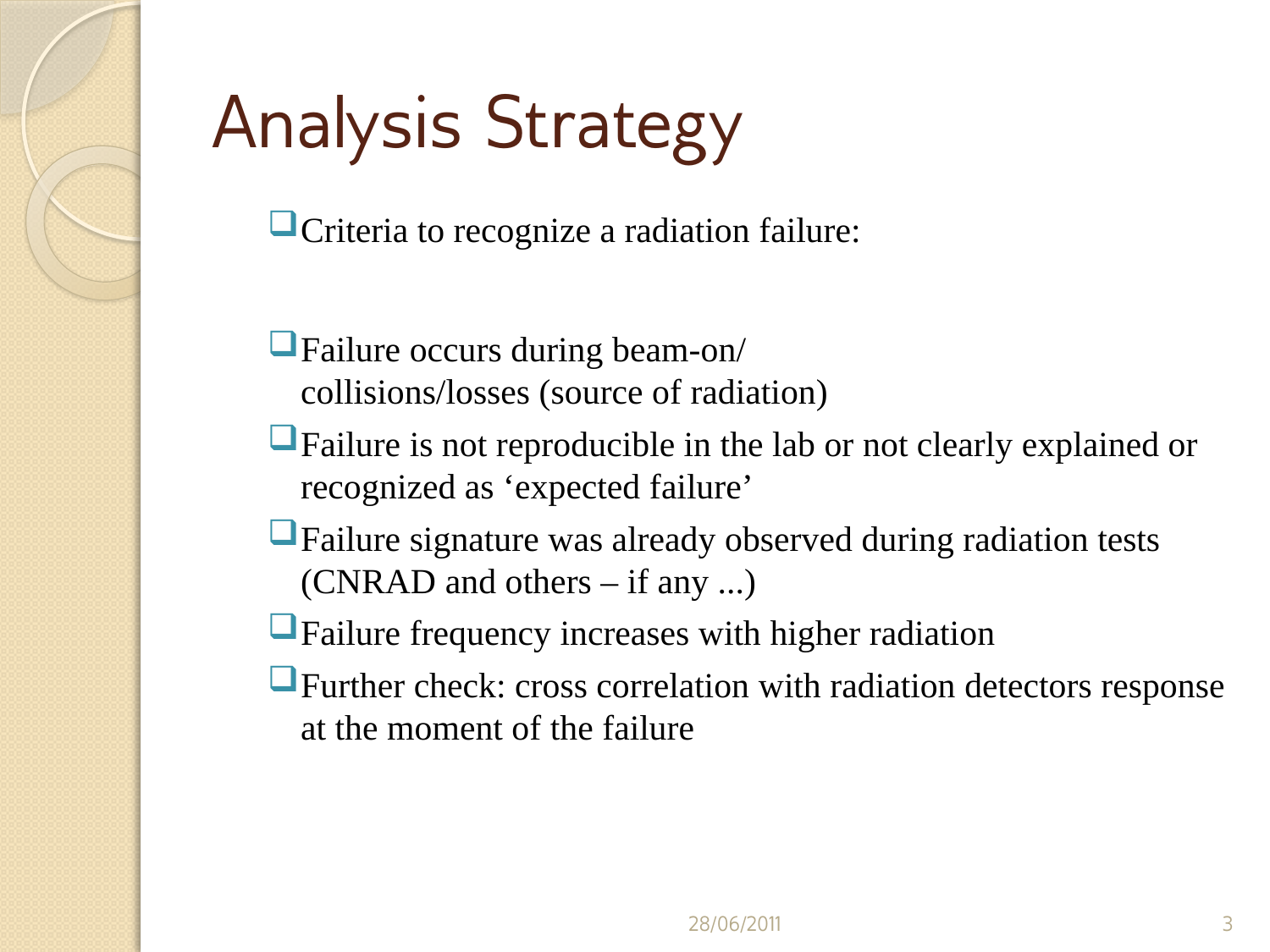

# Analysis Strategy
Criteria to recognize a radiation failure:

Failure occurs during beam-on/
collisions/losses (source of radiation)
Failure is not reproducible in the lab or not clearly explained or recognized as ‘expected failure’
Failure signature was already observed during radiation tests (CNRAD and others – if any ...)
Failure frequency increases with higher radiation
Further check: cross correlation with radiation detectors response at the moment of the failure

28/06/2011
3